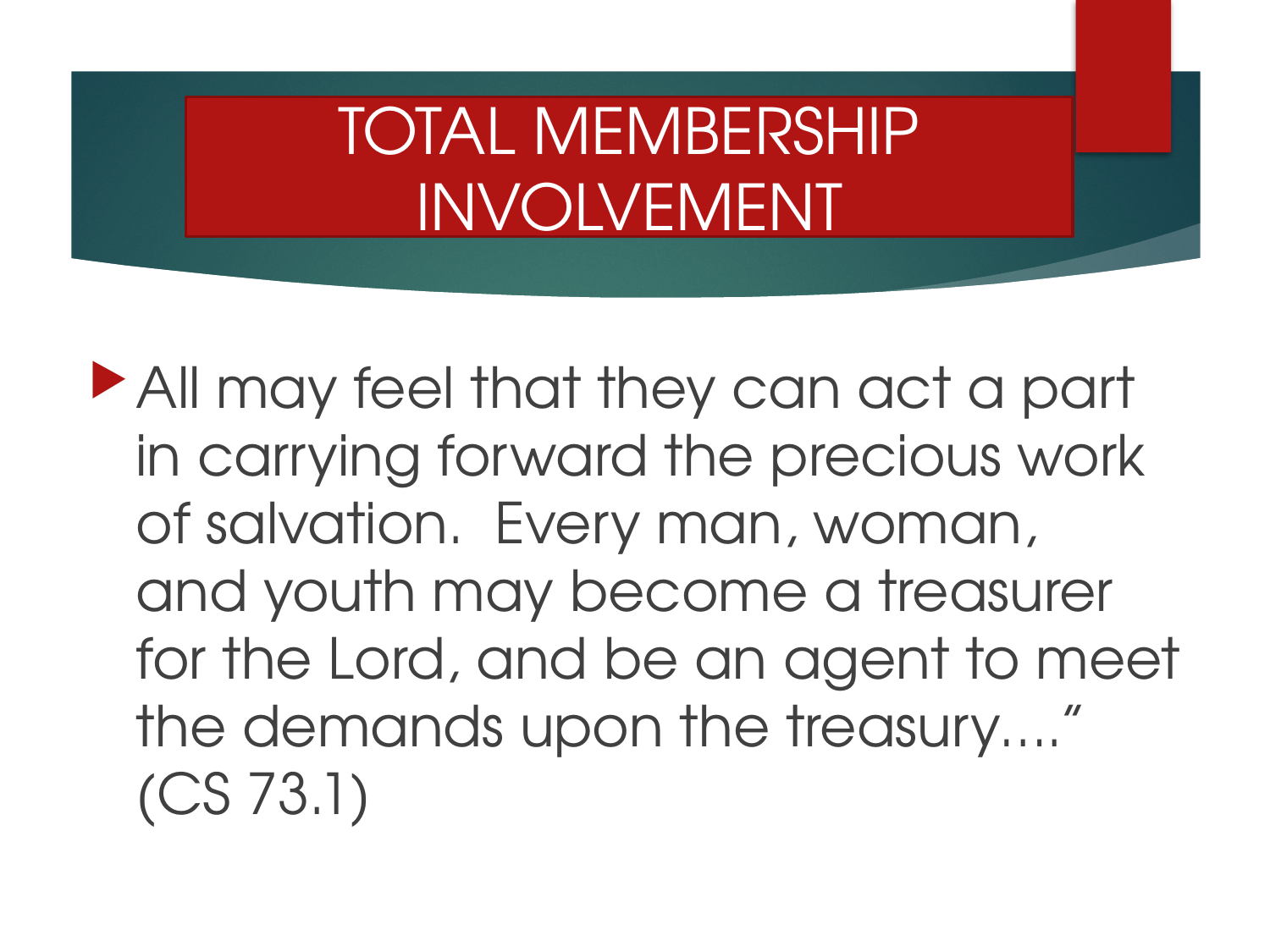

TOTAL MEMBERSHIP INVOLVEMENT
All may feel that they can act a part
in carrying forward the precious work of salvation.  Every man, woman,
and youth may become a treasurer
for the Lord, and be an agent to meet the demands upon the treasury….”
(CS 73.1)